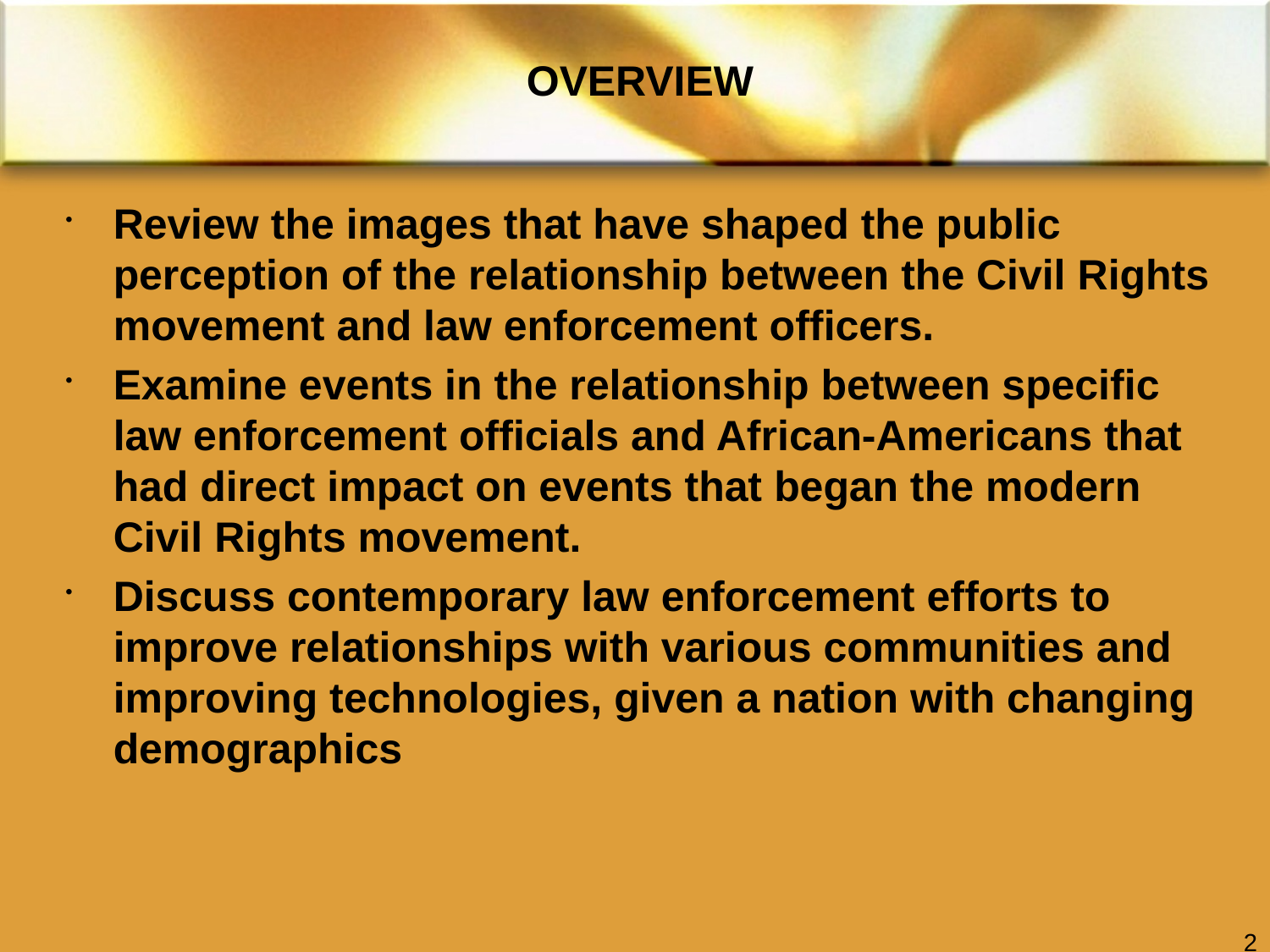

# OVERVIEW
Review the images that have shaped the public perception of the relationship between the Civil Rights movement and law enforcement officers.
Examine events in the relationship between specific law enforcement officials and African-Americans that had direct impact on events that began the modern Civil Rights movement.
Discuss contemporary law enforcement efforts to improve relationships with various communities and improving technologies, given a nation with changing demographics
2